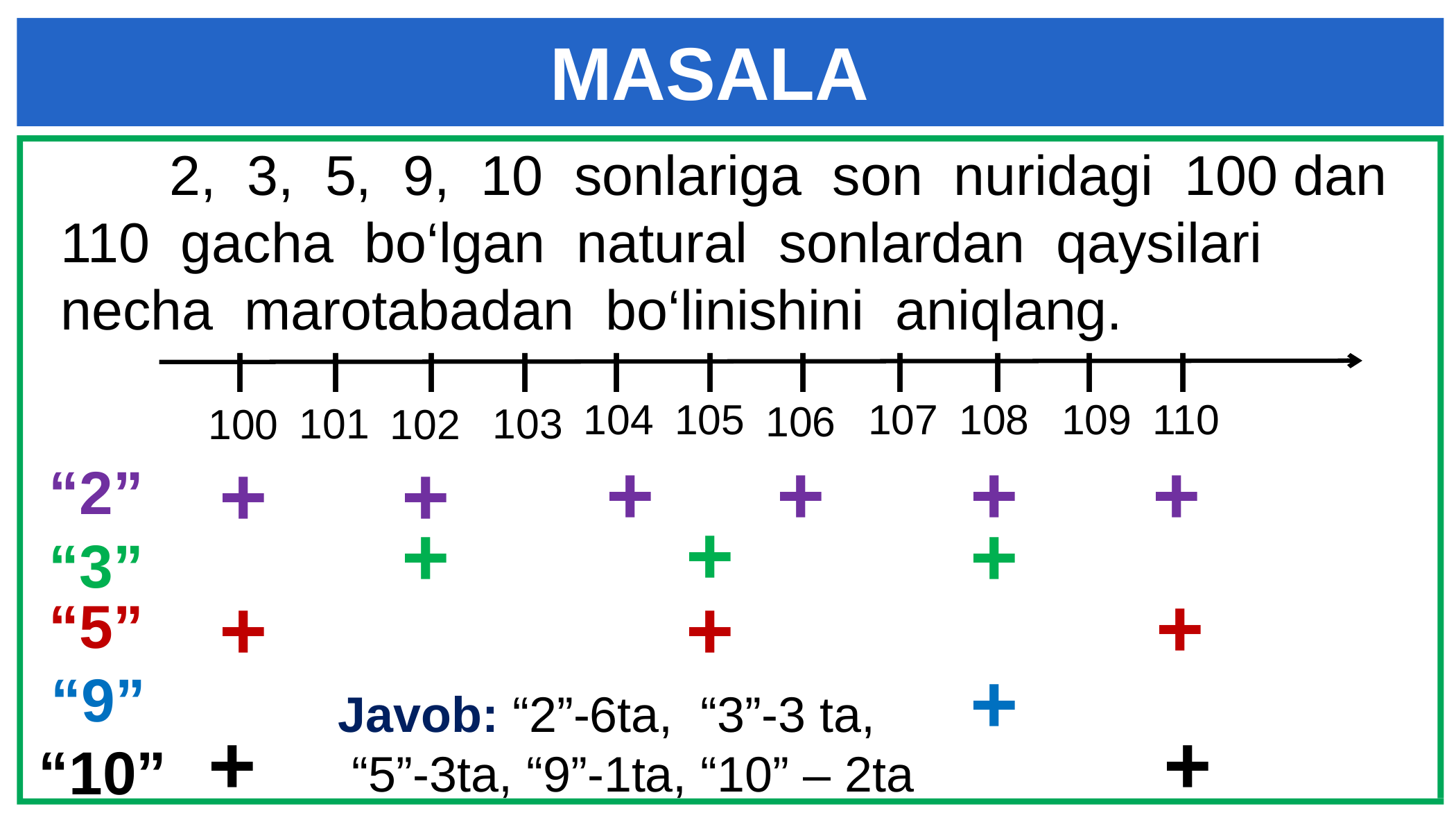

MASALA
       2,  3,  5,  9,  10  sonlariga  son  nuridagi  100 dan  110  gacha  bo‘lgan  natural  sonlardan  qaysilari  necha  marotabadan  bo‘linishini  aniqlang.
I
I
I
I
I
I
I
I
I
I
I
104
105
107
108
109
110
106
101
103
100
102
+
+
+
+
+
+
“2”
+
+
+
“3”
+
+
+
“5”
+
“9”
Javob: “2”-6ta,  “3”-3 ta,
 “5”-3ta, “9”-1ta, “10” – 2ta
+
+
“10”